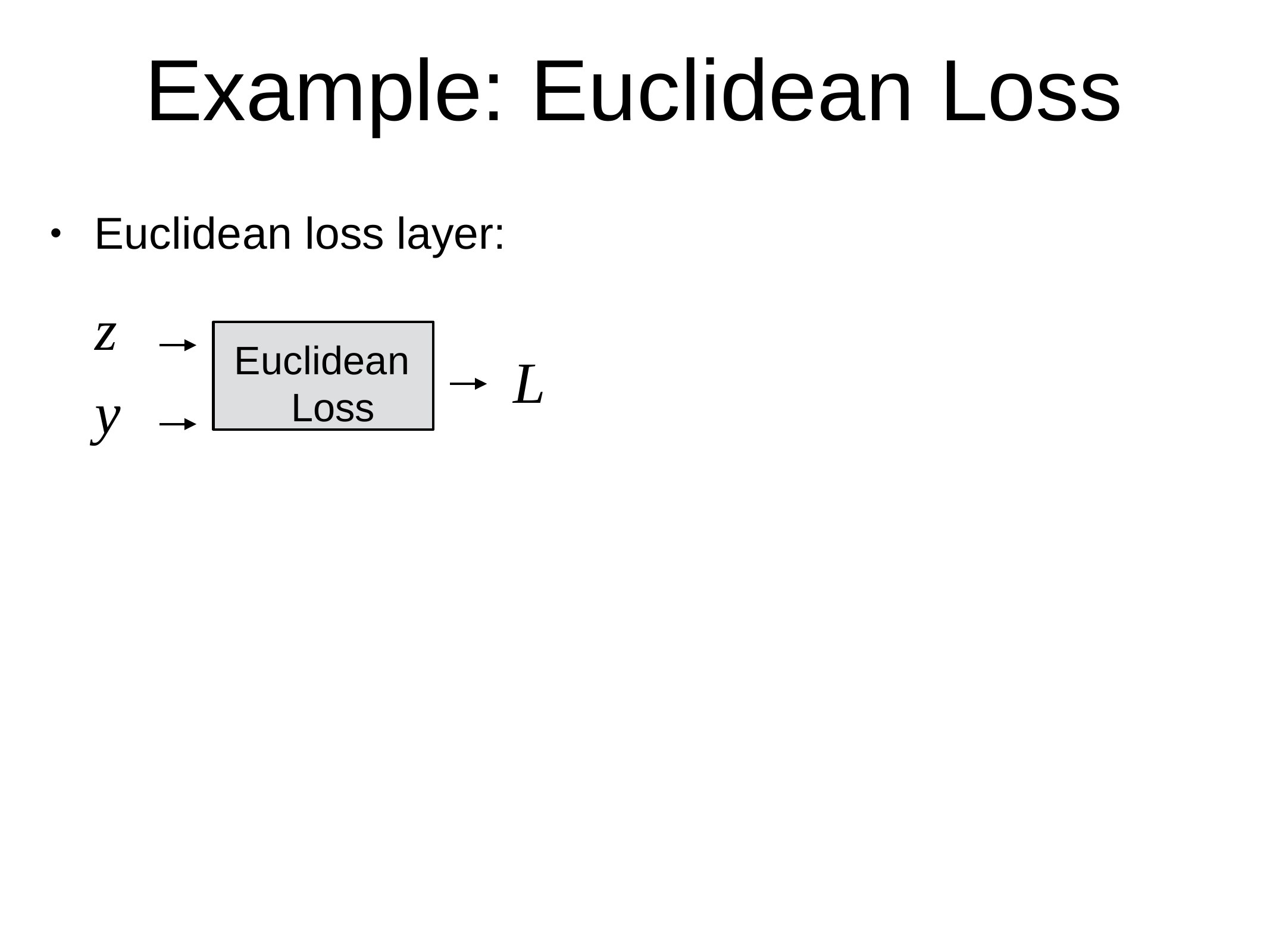

# Example: Euclidean Loss
Euclidean loss layer:
•
z
y
Euclidean  Loss

L